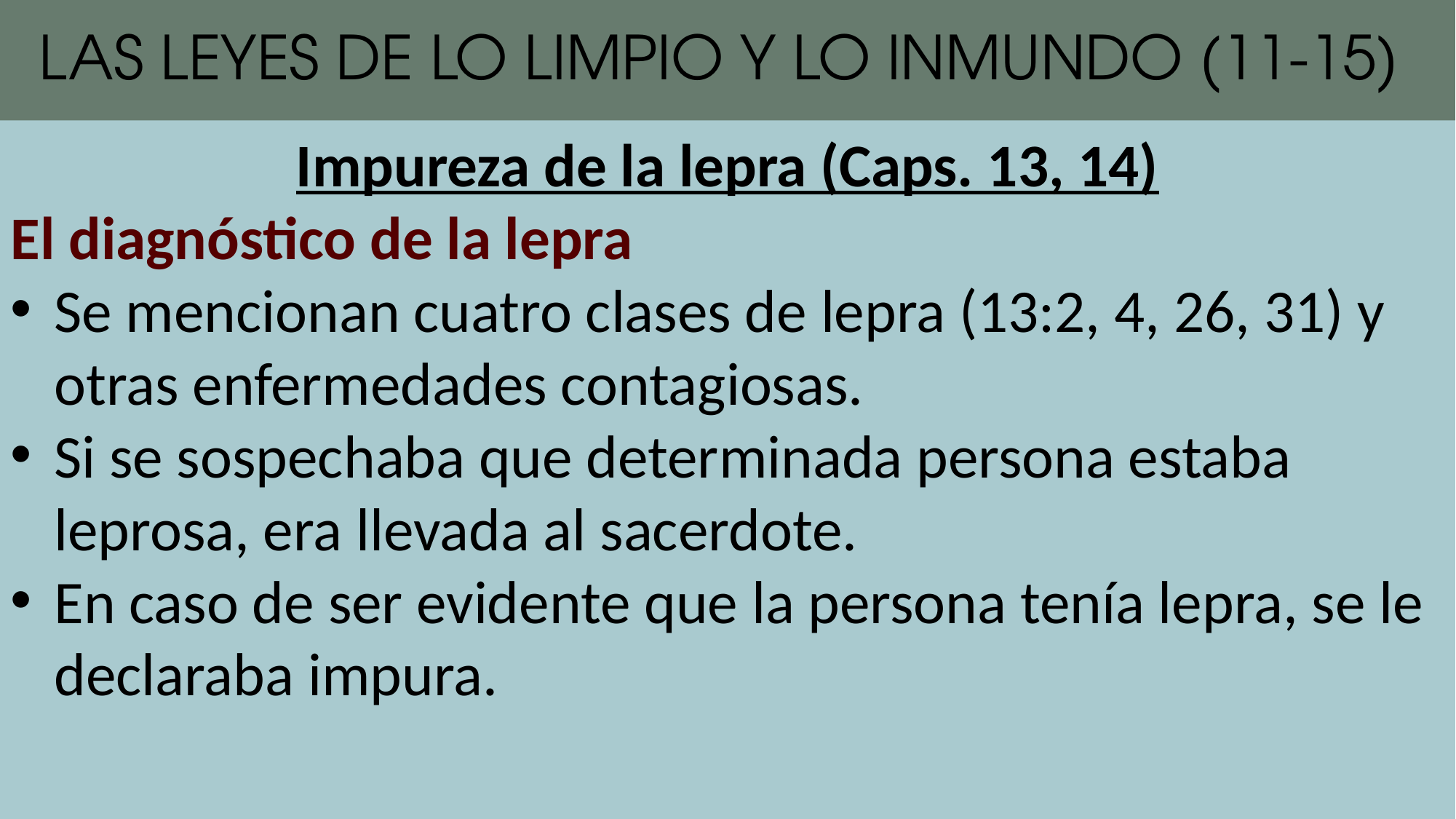

# LAS LEYES DE LO LIMPIO Y LO INMUNDO (11-15)
Impureza de la lepra (Caps. 13, 14)
El diagnóstico de la lepra
Se mencionan cuatro clases de lepra (13:2, 4, 26, 31) y otras enfermedades contagiosas.
Si se sospechaba que determinada persona estaba leprosa, era llevada al sacerdote.
En caso de ser evidente que la persona tenía lepra, se le declaraba impura.